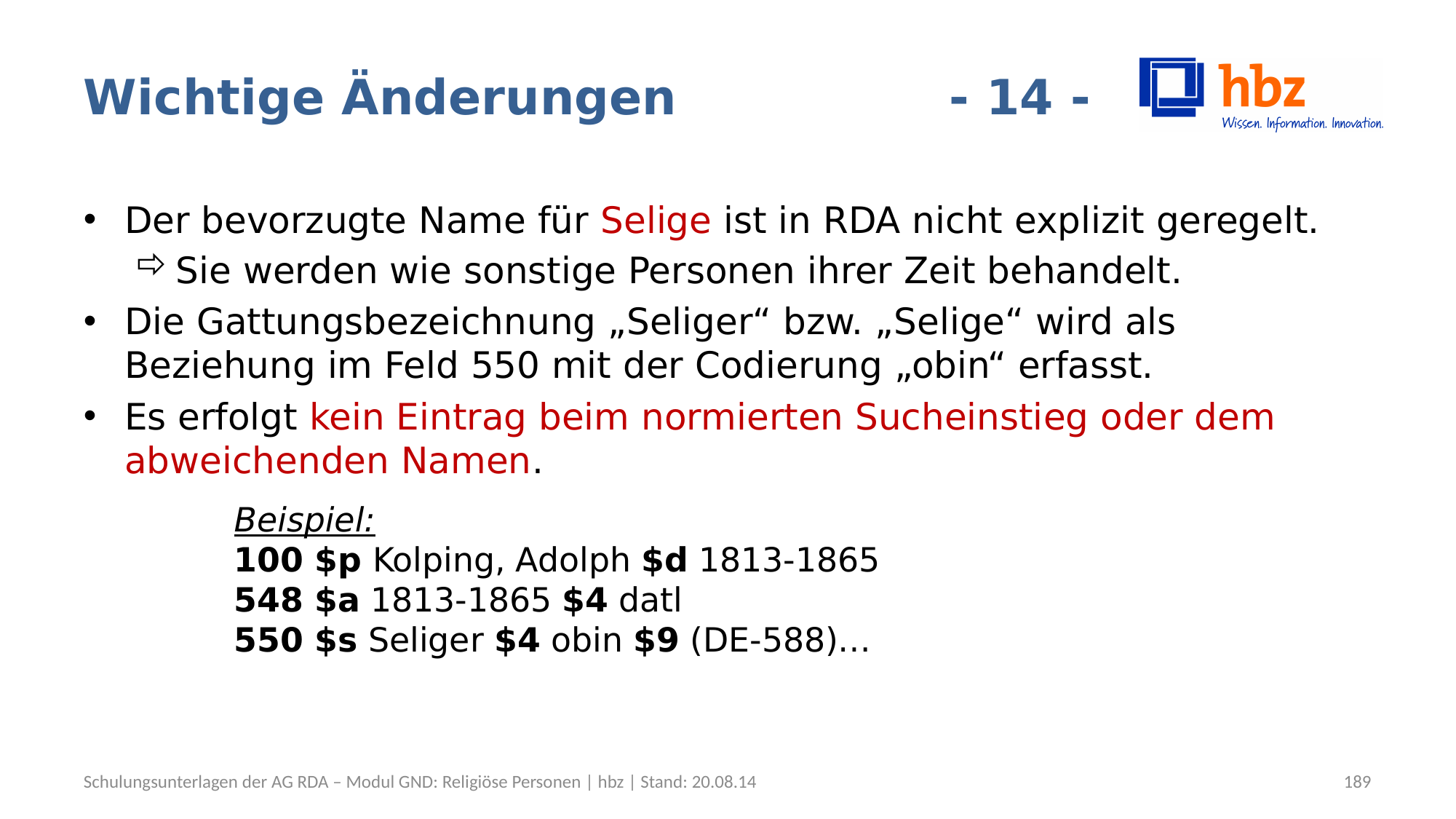

# Wichtige Änderungen 		      - 14 -
Der bevorzugte Name für Selige ist in RDA nicht explizit geregelt.
Sie werden wie sonstige Personen ihrer Zeit behandelt.
Die Gattungsbezeichnung „Seliger“ bzw. „Selige“ wird als Beziehung im Feld 550 mit der Codierung „obin“ erfasst.
Es erfolgt kein Eintrag beim normierten Sucheinstieg oder dem abweichenden Namen.
Beispiel:
100 $p Kolping, Adolph $d 1813-1865
548 $a 1813-1865 $4 datl
550 $s Seliger $4 obin $9 (DE-588)…
Schulungsunterlagen der AG RDA – Modul GND: Religiöse Personen | hbz | Stand: 20.08.14
189